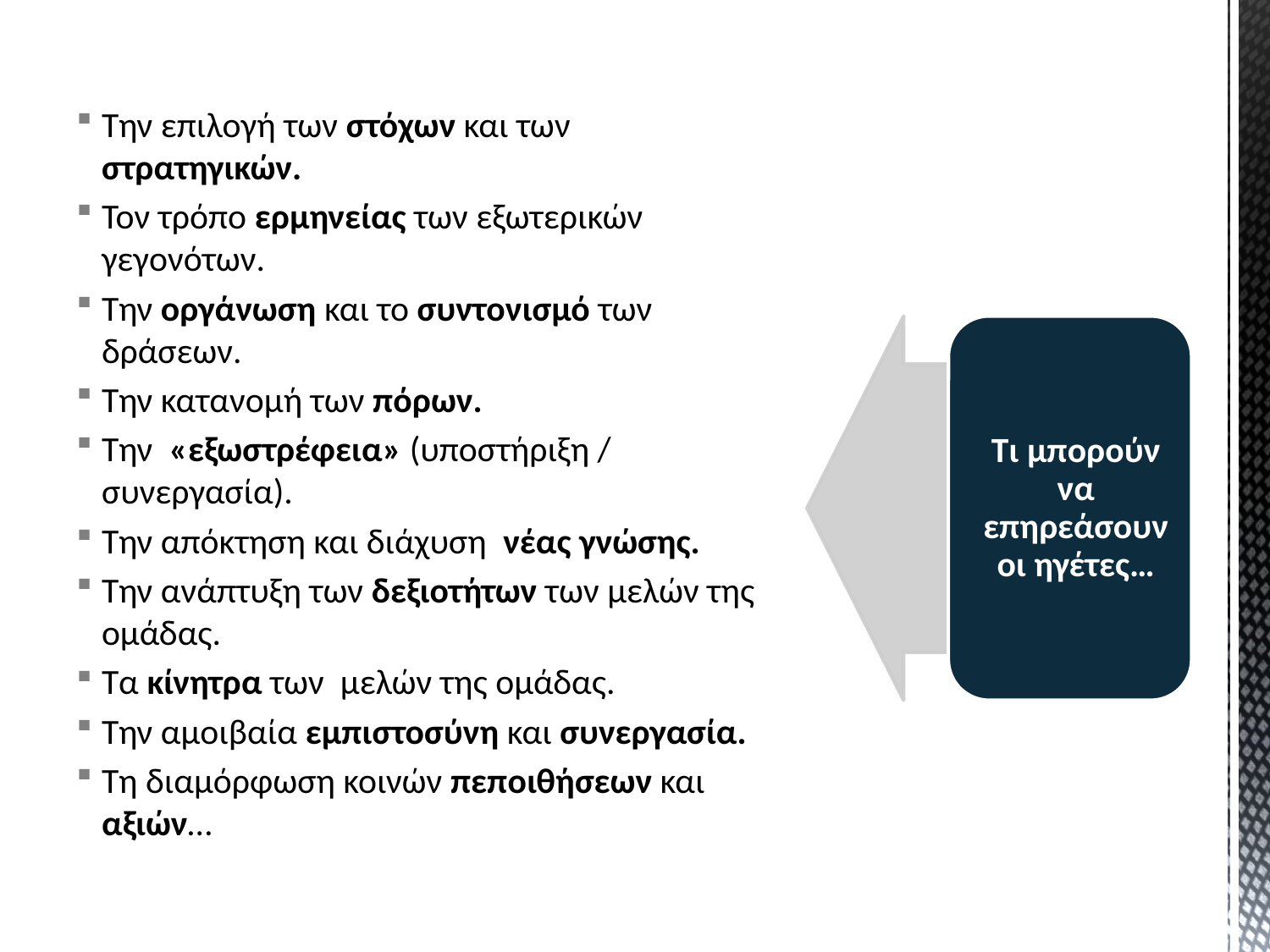

#
Την επιλογή των στόχων και των στρατηγικών.
Τον τρόπο ερμηνείας των εξωτερικών γεγονότων.
Την οργάνωση και το συντονισμό των δράσεων.
Την κατανομή των πόρων.
Την  «εξωστρέφεια» (υποστήριξη / συνεργασία).
Την απόκτηση και διάχυση  νέας γνώσης.
Την ανάπτυξη των δεξιοτήτων των μελών της ομάδας.
Τα κίνητρα των  μελών της ομάδας.
Την αμοιβαία εμπιστοσύνη και συνεργασία.
Τη διαμόρφωση κοινών πεποιθήσεων και αξιών…

Τι μπορούν να επηρεάσουν οι ηγέτες…